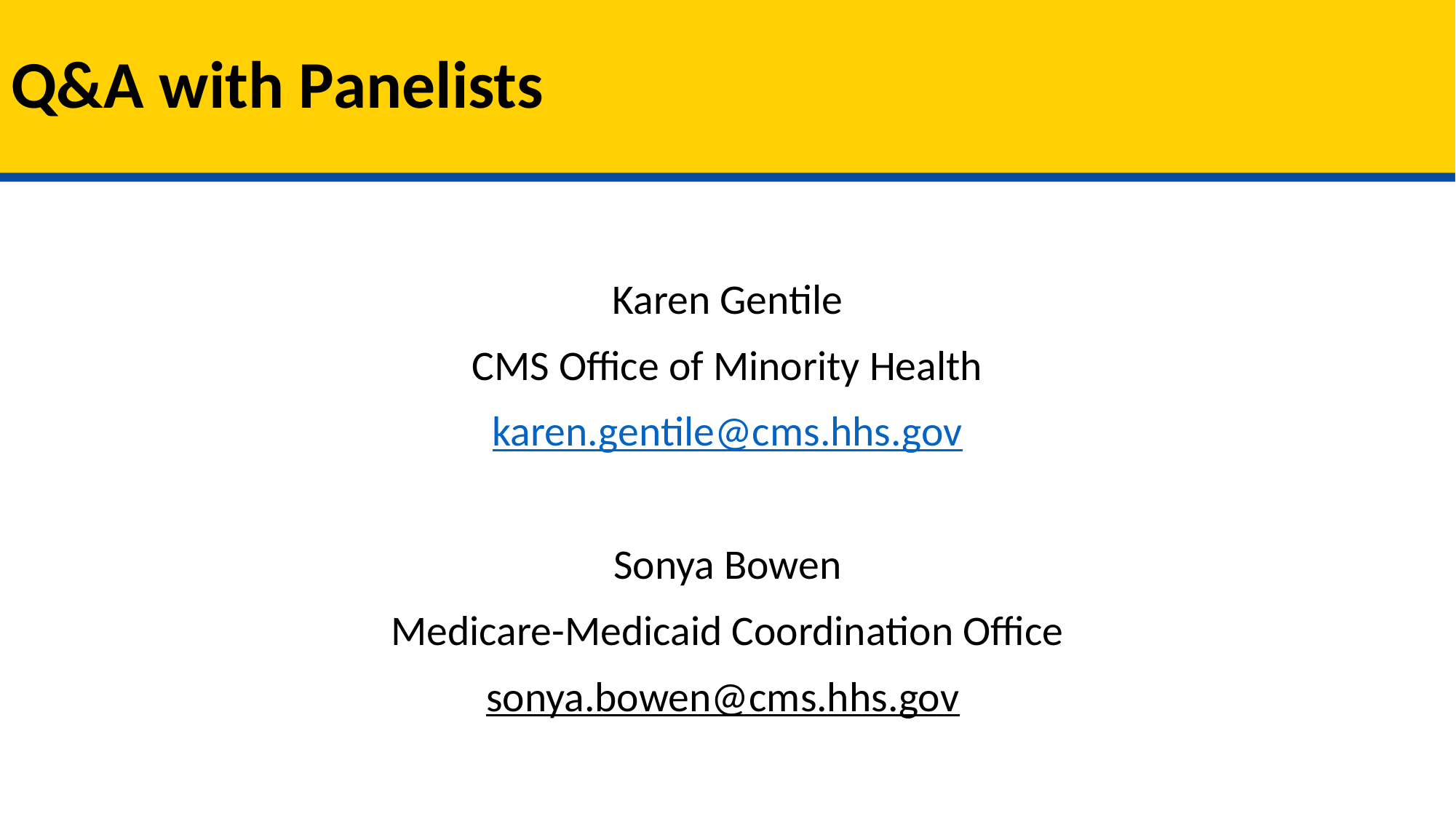

# Q&A with Panelists

Karen Gentile
CMS Office of Minority Health
karen.gentile@cms.hhs.gov

Sonya Bowen
Medicare-Medicaid Coordination Office
sonya.bowen@cms.hhs.gov